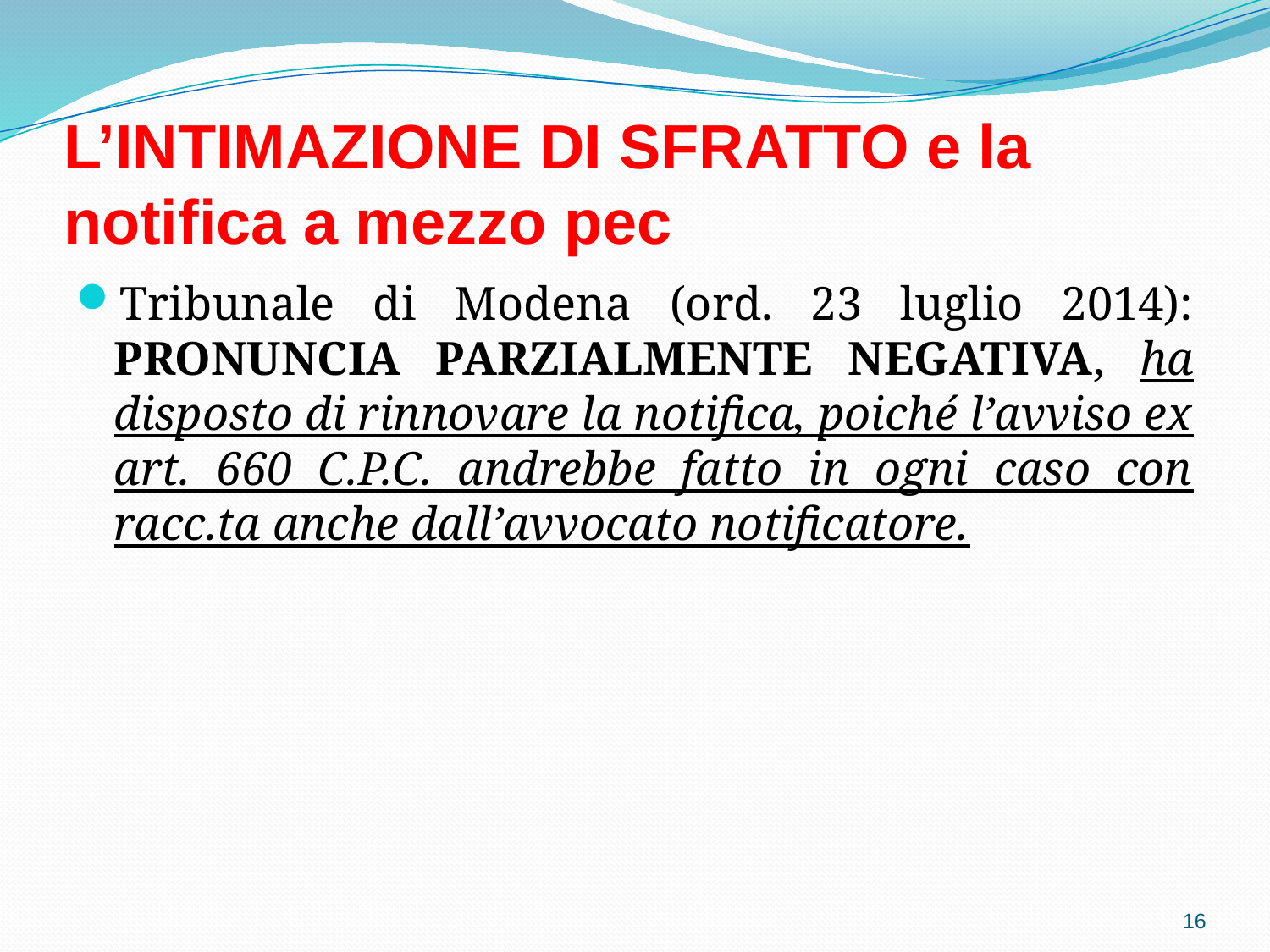

# L’INTIMAZIONE DI SFRATTO e la notifica a mezzo pec
Tribunale di Modena (ord. 23 luglio 2014): PRONUNCIA PARZIALMENTE NEGATIVA, ha disposto di rinnovare la notifica, poiché l’avviso ex art. 660 C.P.C. andrebbe fatto in ogni caso con racc.ta anche dall’avvocato notificatore.

16